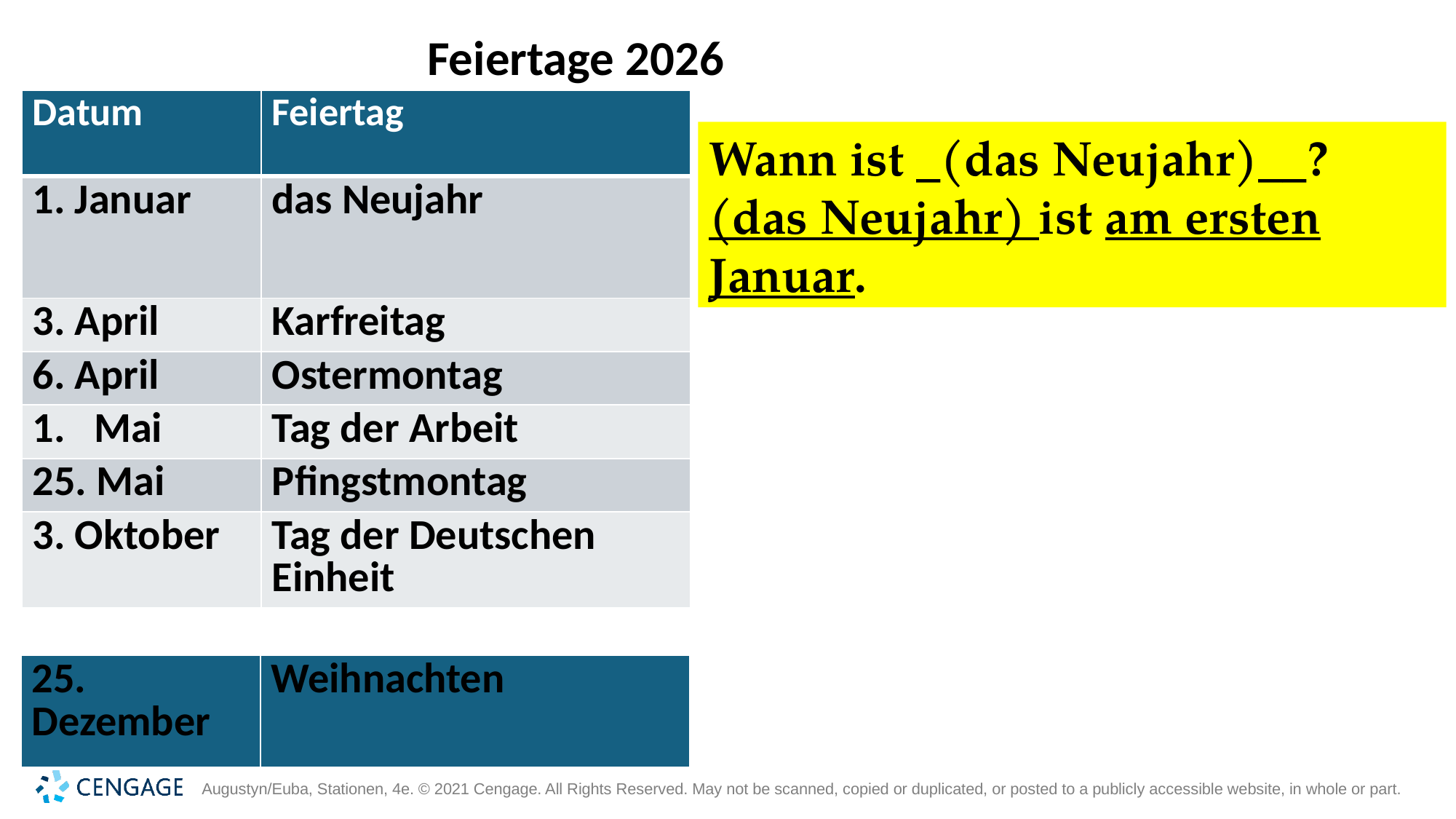

# Feiertage 2026
| Datum | Feiertag |
| --- | --- |
| 1. Januar | das Neujahr |
| 3. April | Karfreitag |
| 6. April | Ostermontag |
| Mai | Tag der Arbeit |
| 25. Mai | Pfingstmontag |
| 3. Oktober | Tag der Deutschen Einheit |
Wann ist _(das Neujahr)__?
(das Neujahr) ist am ersten Januar.
| 25. Dezember | Weihnachten |
| --- | --- |